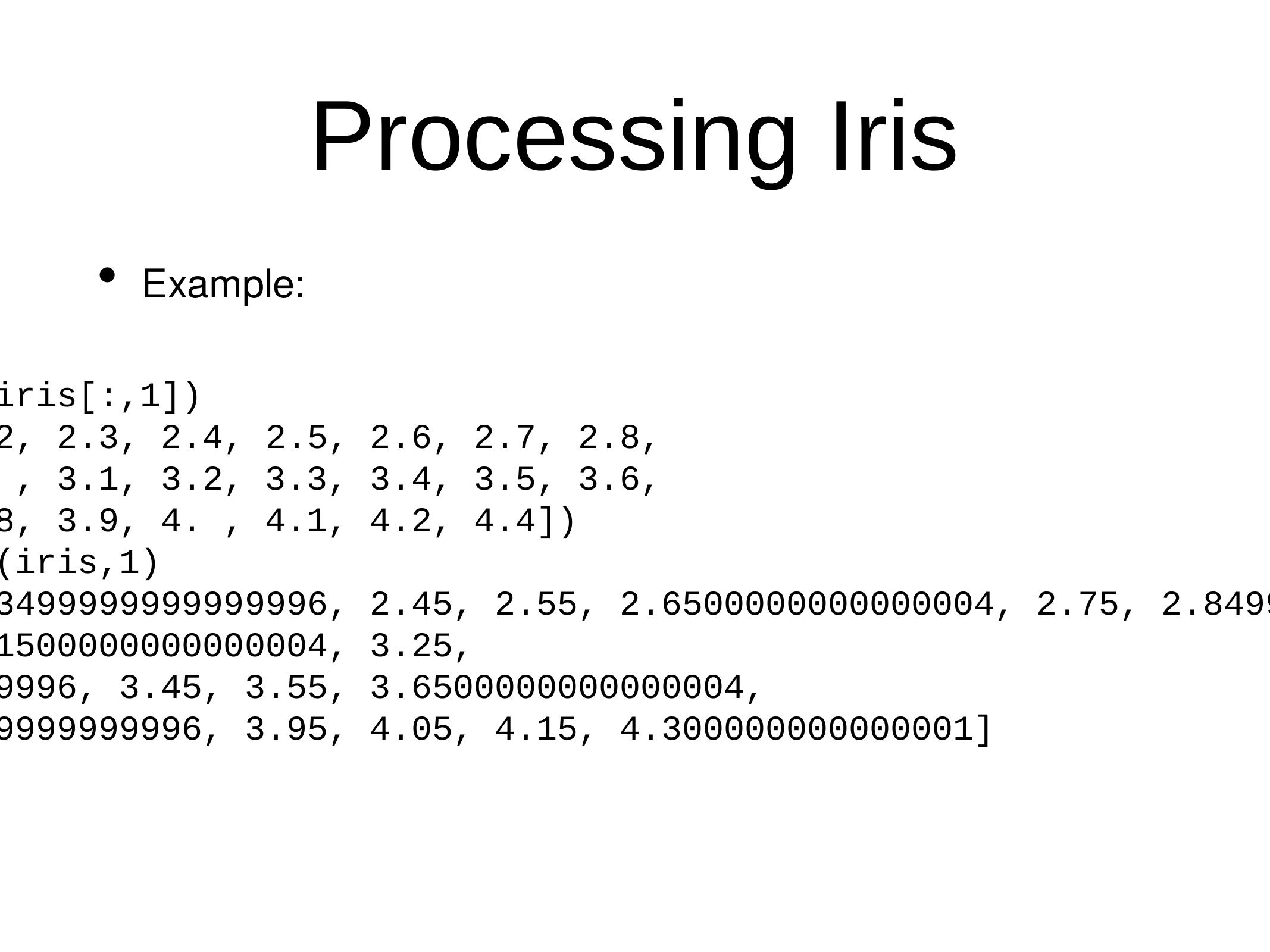

# Processing Iris
Example:
>>> np.unique(iris[:,1])
array([2. , 2.2, 2.3, 2.4, 2.5, 2.6, 2.7, 2.8,
       2.9, 3. , 3.1, 3.2, 3.3, 3.4, 3.5, 3.6,
       3.7, 3.8, 3.9, 4. , 4.1, 4.2, 4.4])
>>> candidates(iris,1)
[2.1, 2.25, 2.3499999999999996, 2.45, 2.55, 2.6500000000000004, 2.75, 2.8499999999999996,
2.95, 3.05, 3.1500000000000004, 3.25,
3.3499999999999996, 3.45, 3.55, 3.6500000000000004,
3.75, 3.8499999999999996, 3.95, 4.05, 4.15, 4.300000000000001]